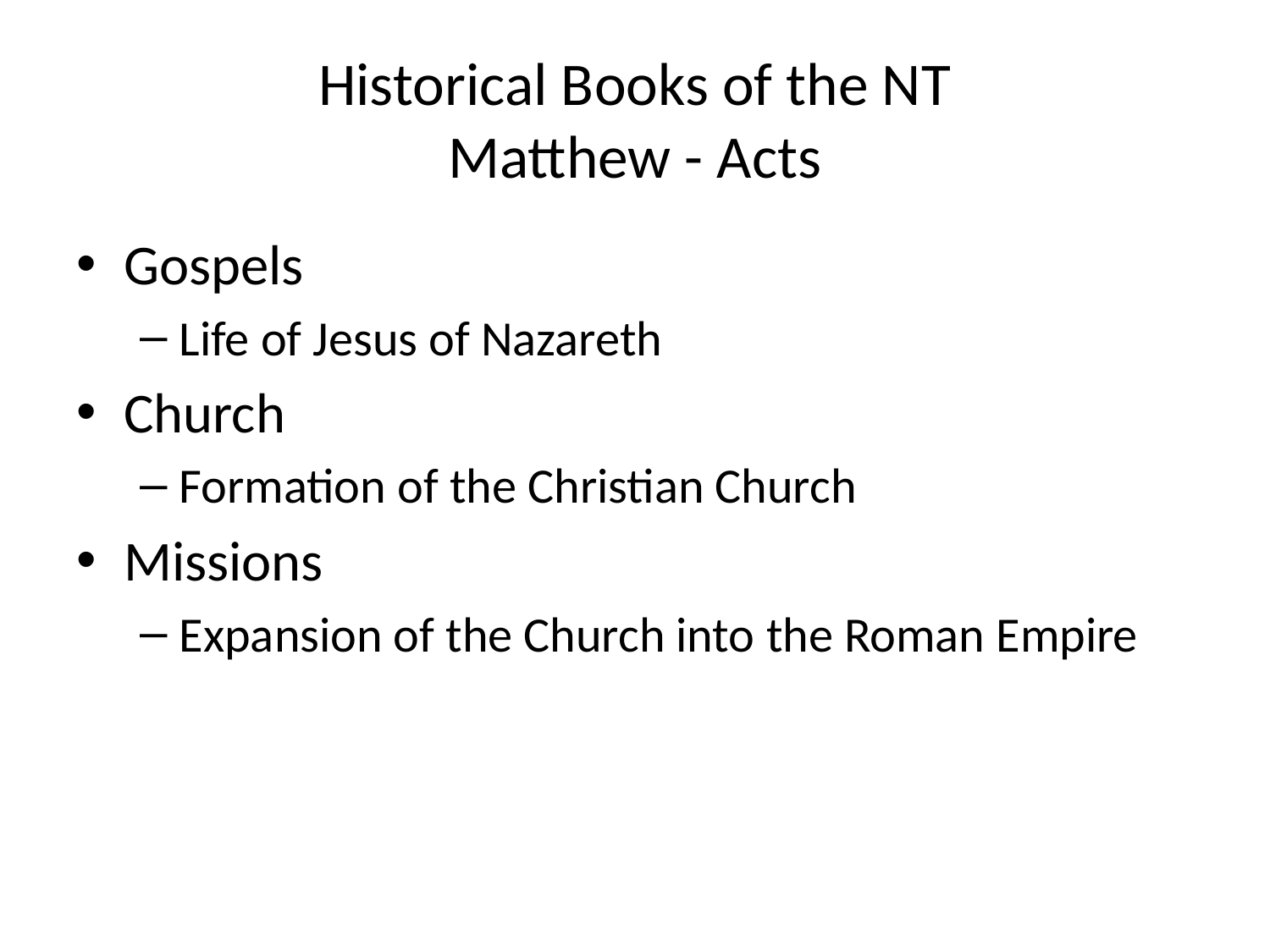

# Historical Books of the NT Matthew - Acts
Gospels
Life of Jesus of Nazareth
Church
Formation of the Christian Church
Missions
Expansion of the Church into the Roman Empire